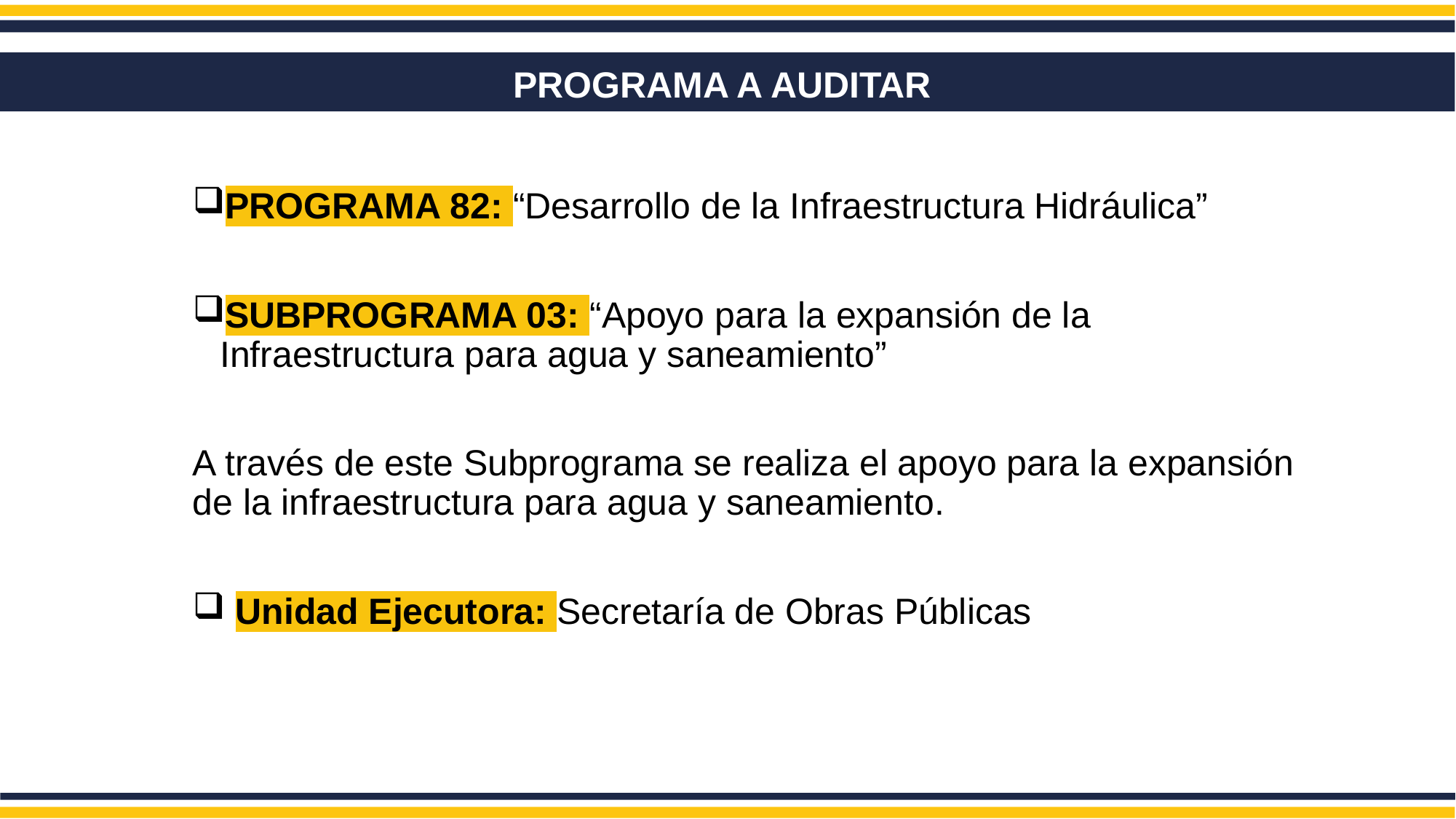

PROGRAMA A AUDITAR
PROGRAMA 82: “Desarrollo de la Infraestructura Hidráulica”

SUBPROGRAMA 03: “Apoyo para la expansión de la Infraestructura para agua y saneamiento”

A través de este Subprograma se realiza el apoyo para la expansión de la infraestructura para agua y saneamiento.

 Unidad Ejecutora: Secretaría de Obras Públicas